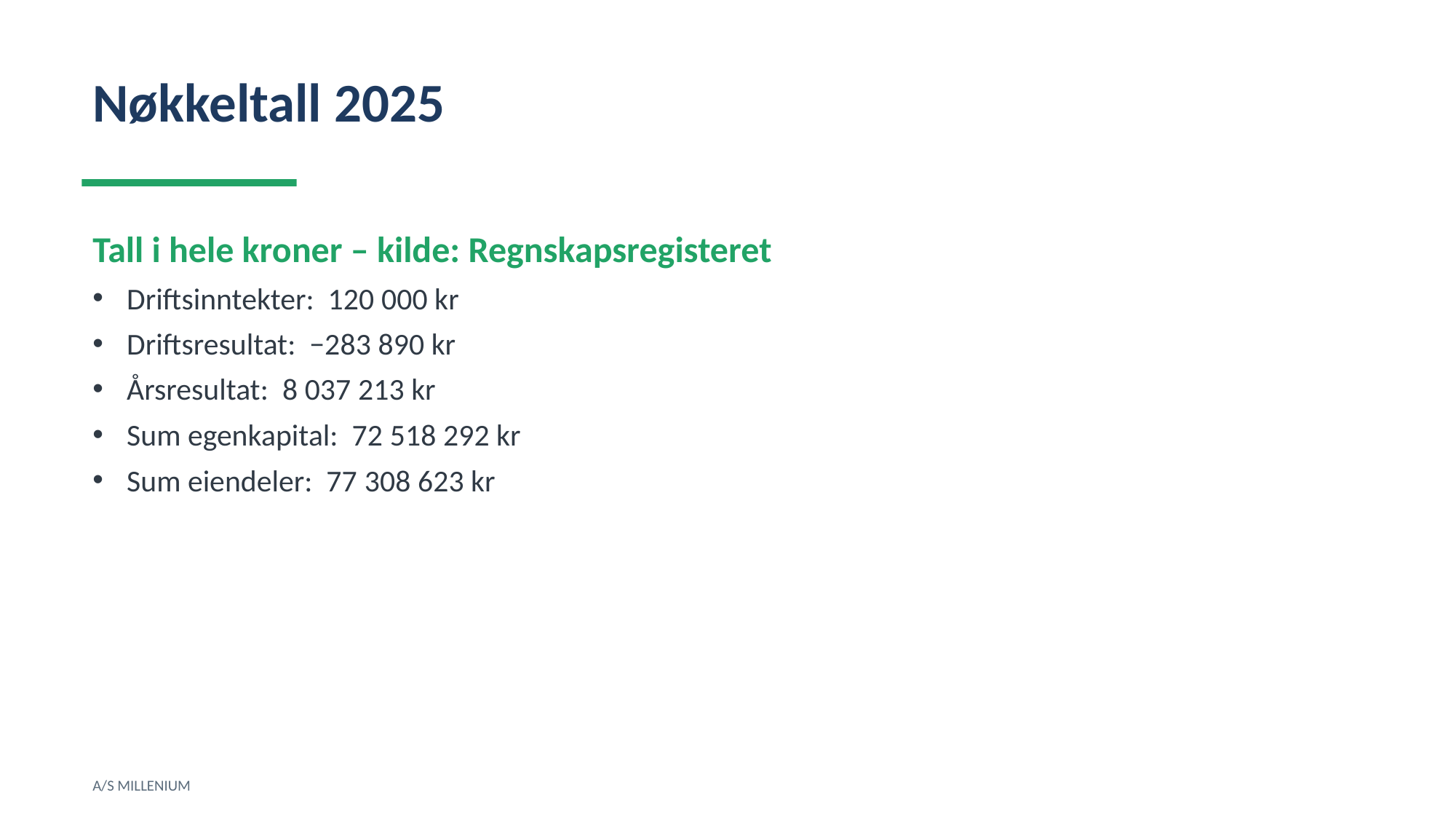

Nøkkeltall 2025

Tall i hele kroner – kilde: Regnskapsregisteret
Driftsinntekter:  120 000 kr
Driftsresultat:  −283 890 kr
Årsresultat:  8 037 213 kr
Sum egenkapital:  72 518 292 kr
Sum eiendeler:  77 308 623 kr
A/S MILLENIUM